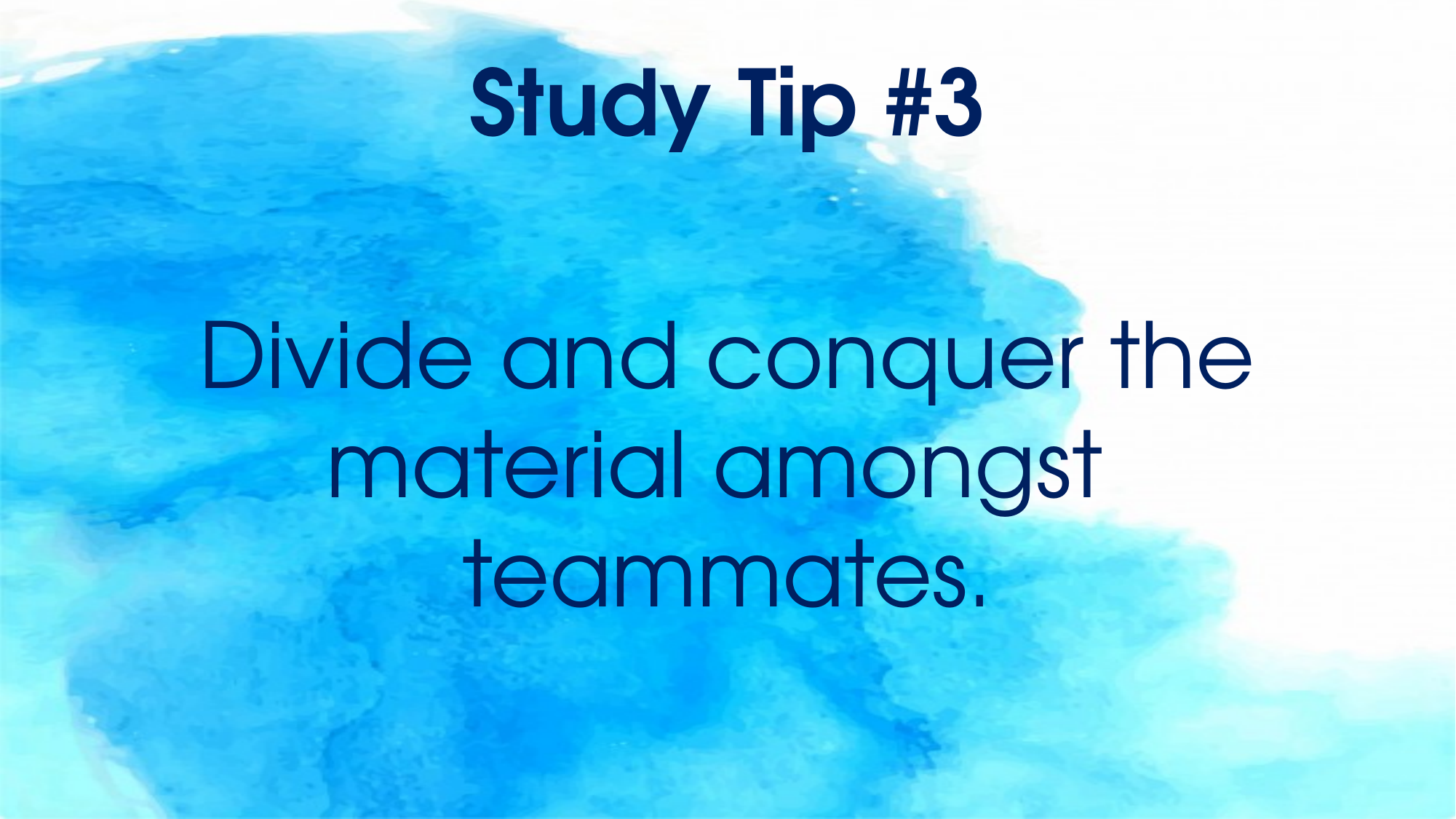

# Study Tip #3
Divide and conquer the material amongst  teammates.